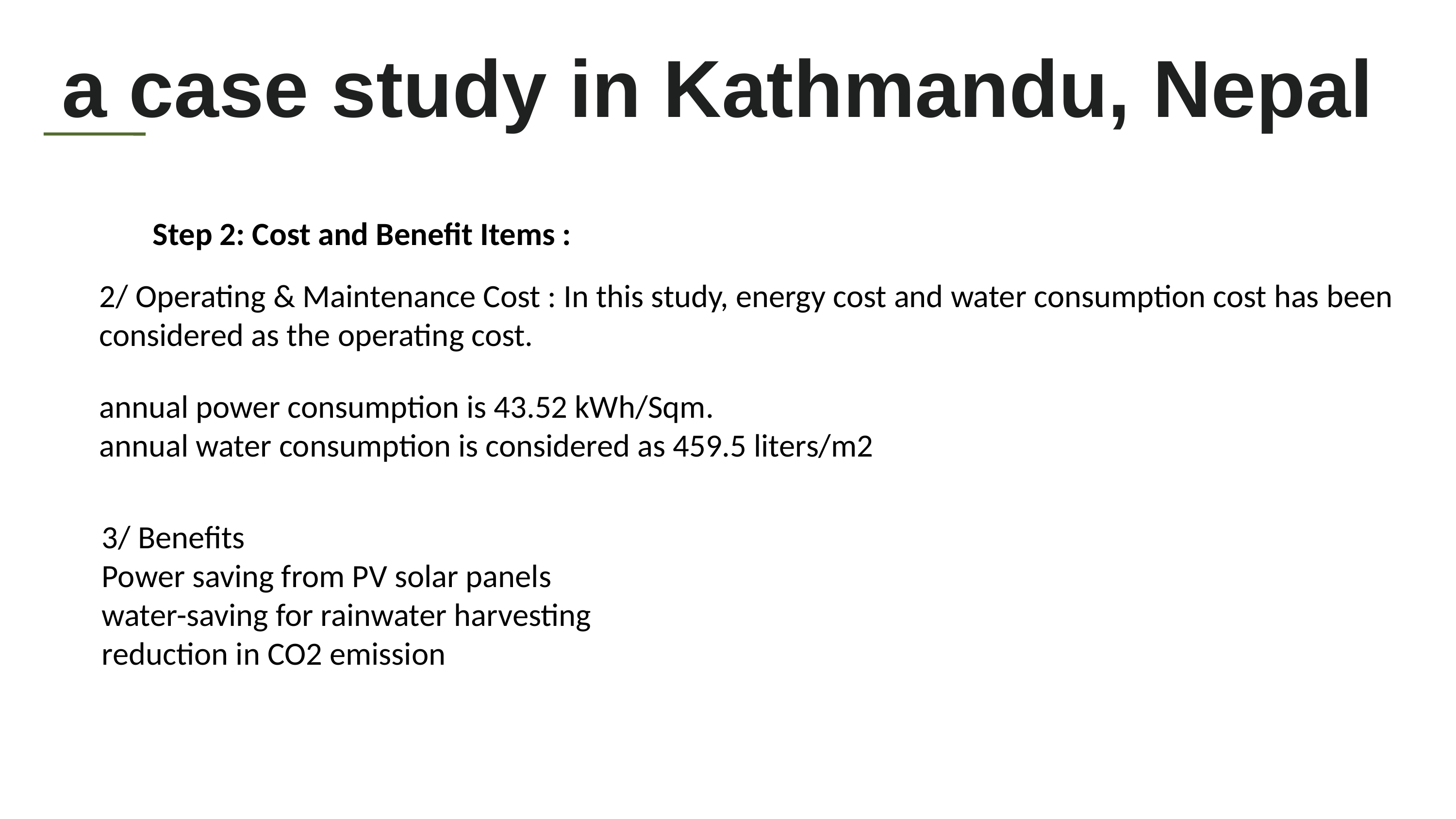

a case study in Kathmandu, Nepal
Home
Service
About Us
Contact

Step 2: Cost and Benefit Items :

2/ Operating & Maintenance Cost : In this study, energy cost and water consumption cost has been considered as the operating cost.
annual power consumption is 43.52 kWh/Sqm.
annual water consumption is considered as 459.5 liters/m2
3/ Benefits
Power saving from PV solar panels
water-saving for rainwater harvesting
reduction in CO2 emission